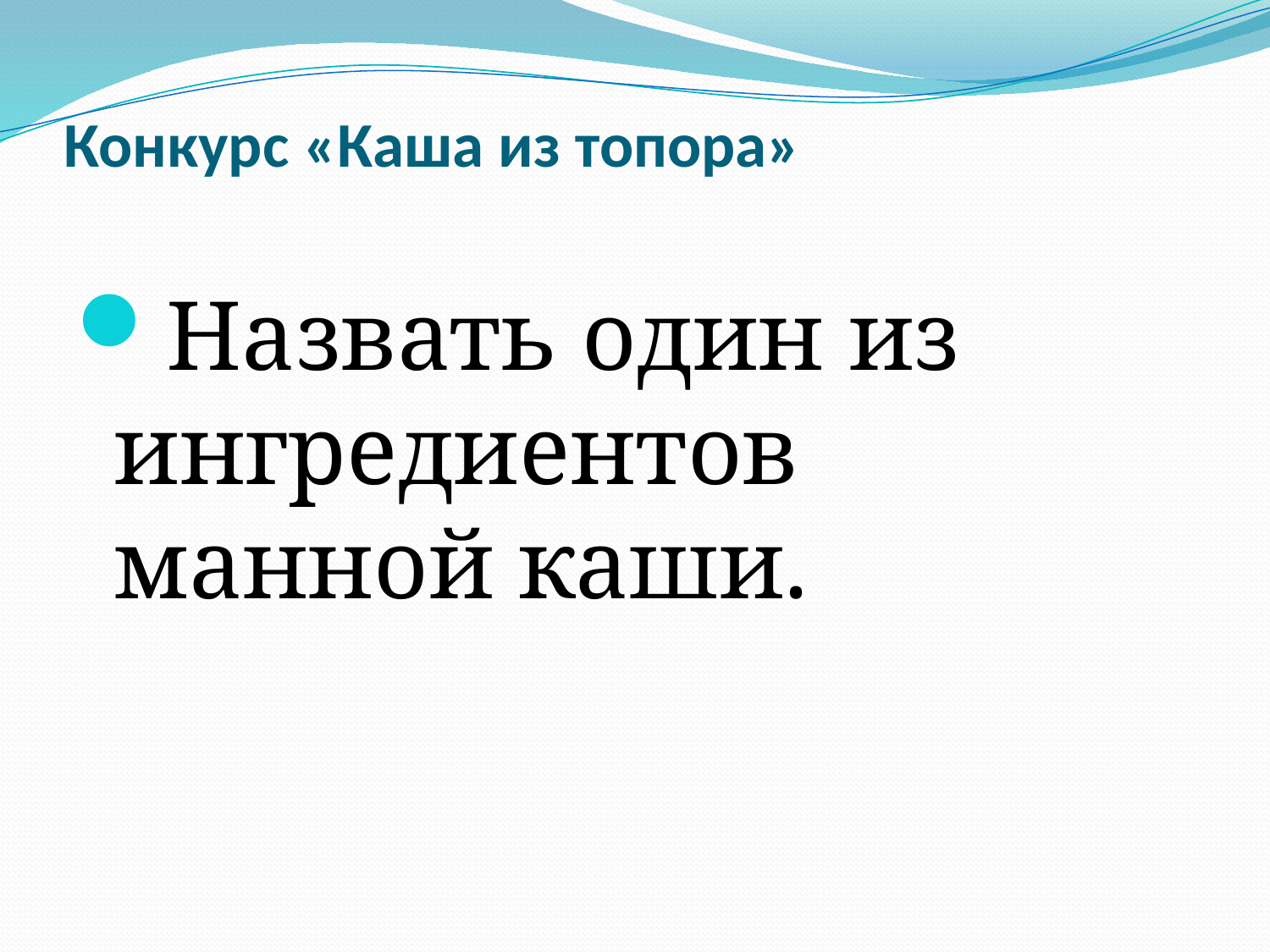

# Конкурс «Каша из топора»
Назвать один из ингредиентов манной каши.